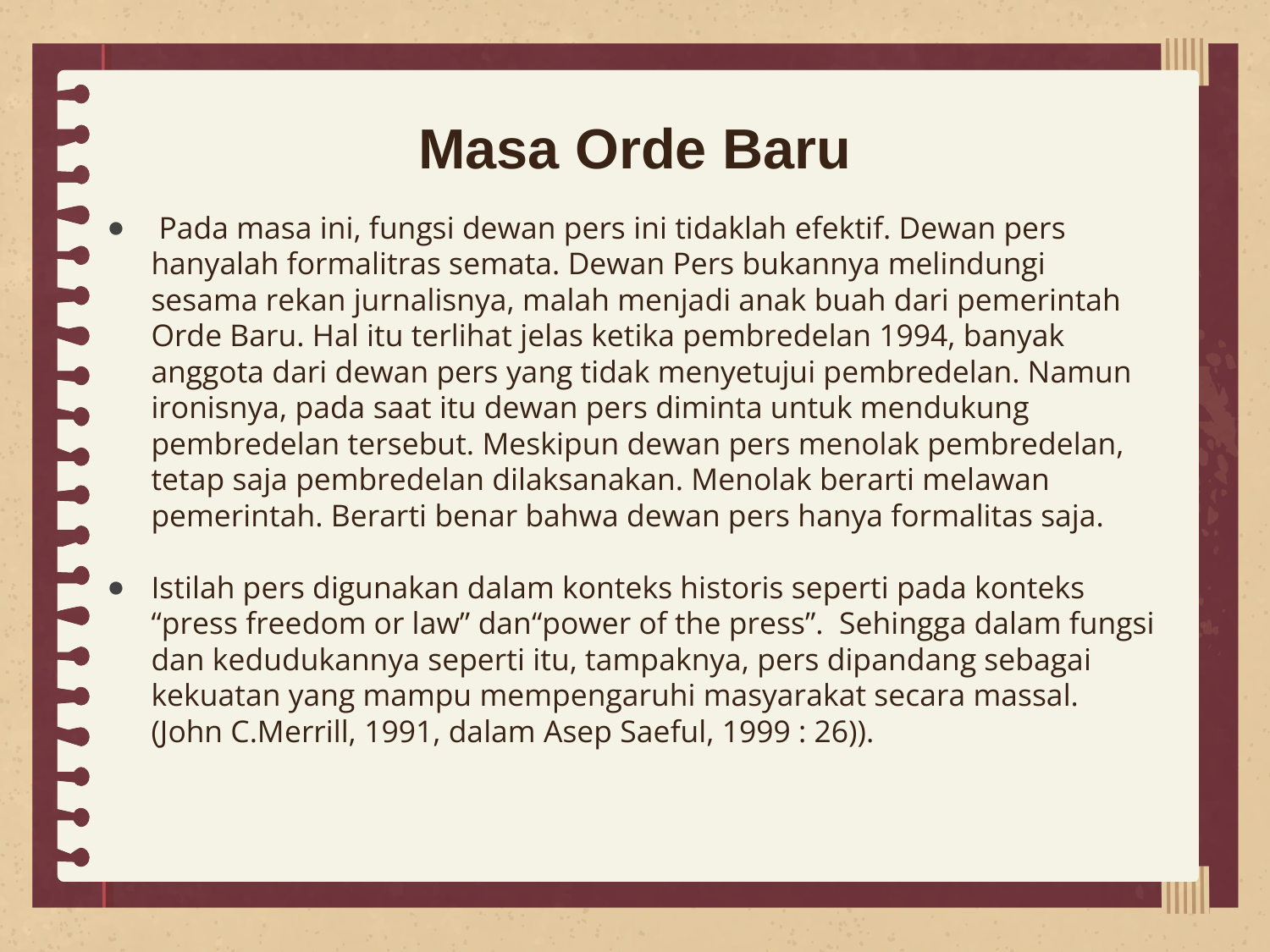

# Masa Orde Baru
 Pada masa ini, fungsi dewan pers ini tidaklah efektif. Dewan pers hanyalah formalitras semata. Dewan Pers bukannya melindungi sesama rekan jurnalisnya, malah menjadi anak buah dari pemerintah Orde Baru. Hal itu terlihat jelas ketika pembredelan 1994, banyak anggota dari dewan pers yang tidak menyetujui pembredelan. Namun ironisnya, pada saat itu dewan pers diminta untuk mendukung pembredelan tersebut. Meskipun dewan pers menolak pembredelan, tetap saja pembredelan dilaksanakan. Menolak berarti melawan pemerintah. Berarti benar bahwa dewan pers hanya formalitas saja.

Istilah pers digunakan dalam konteks historis seperti pada konteks “press freedom or law” dan“power of the press”.  Sehingga dalam fungsi dan kedudukannya seperti itu, tampaknya, pers dipandang sebagai kekuatan yang mampu mempengaruhi masyarakat secara massal. (John C.Merrill, 1991, dalam Asep Saeful, 1999 : 26)).